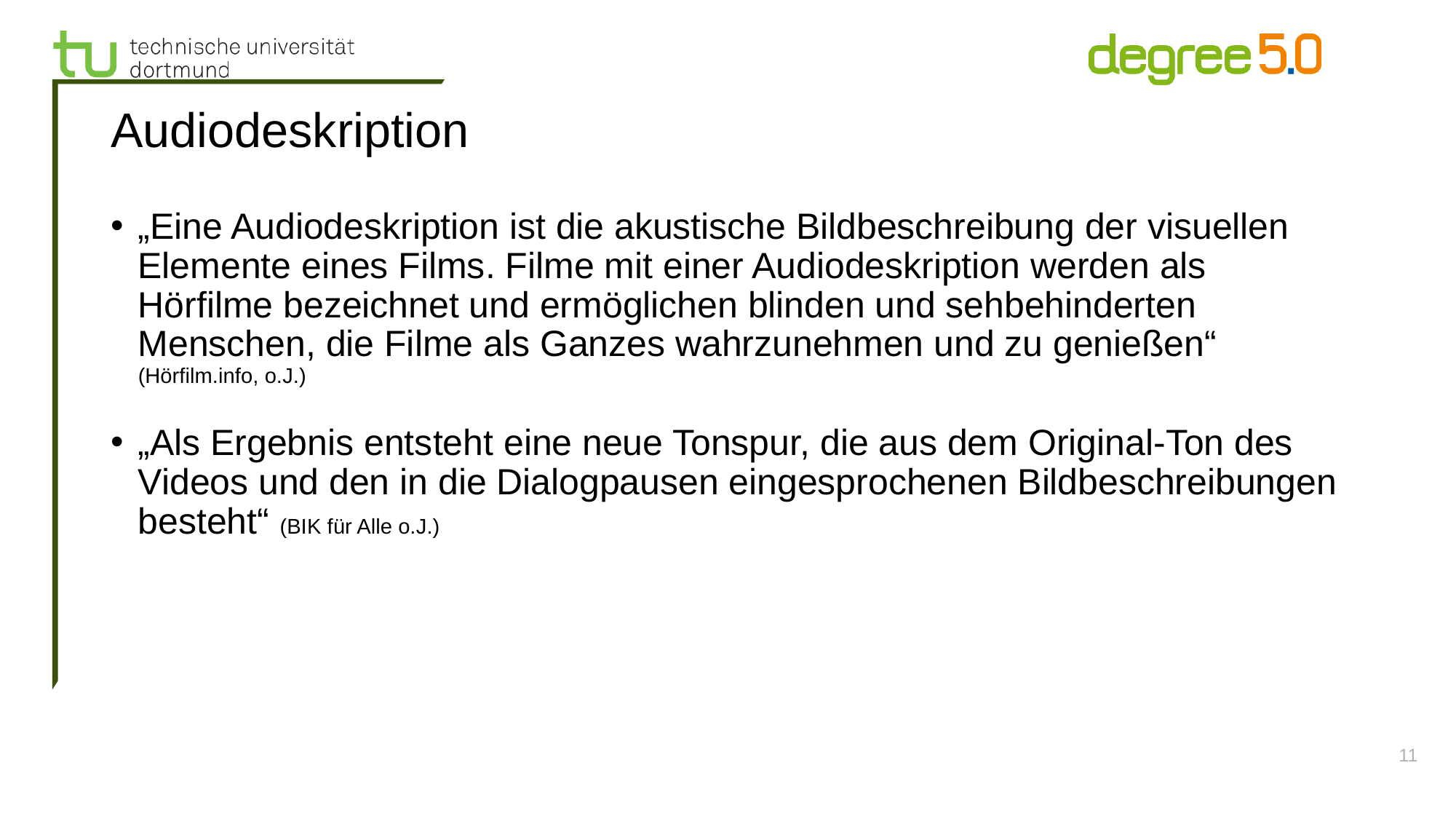

# Audiodeskription
„Eine Audiodeskription ist die akustische Bildbeschreibung der visuellen Elemente eines Films. Filme mit einer Audiodeskription werden als Hörfilme bezeichnet und ermöglichen blinden und sehbehinderten Menschen, die Filme als Ganzes wahrzunehmen und zu genießen“ (Hörfilm.info, o.J.)
„Als Ergebnis entsteht eine neue Tonspur, die aus dem Original-Ton des Videos und den in die Dialogpausen eingesprochenen Bildbeschreibungen besteht“ (BIK für Alle o.J.)

11